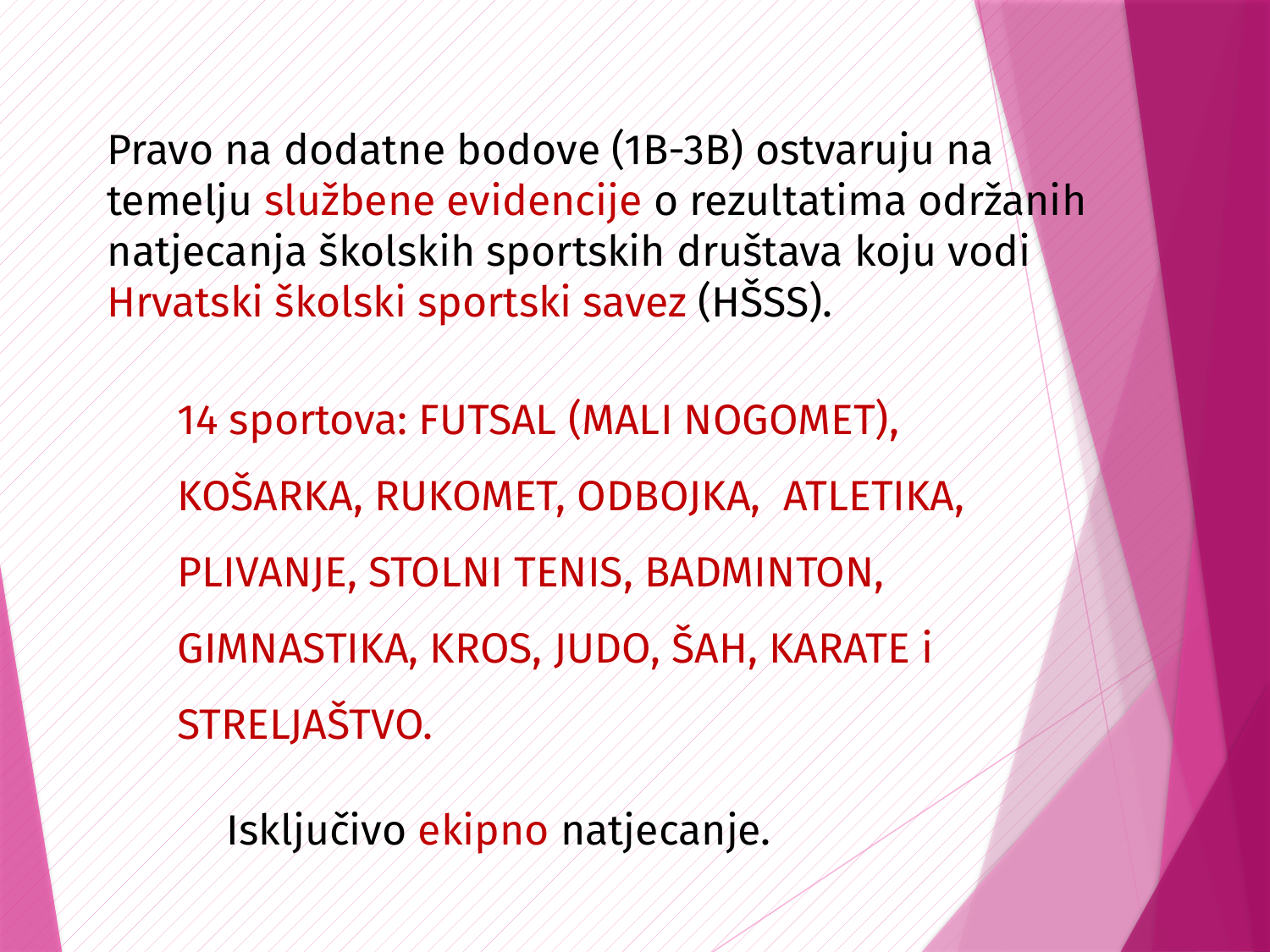

Pravo na dodatne bodove (1B-3B) ostvaruju na temelju službene evidencije o rezultatima održanih natjecanja školskih sportskih društava koju vodi Hrvatski školski sportski savez (HŠSS).
14 sportova: FUTSAL (MALI NOGOMET), KOŠARKA, RUKOMET, ODBOJKA,  ATLETIKA, PLIVANJE, STOLNI TENIS, BADMINTON, GIMNASTIKA, KROS, JUDO, ŠAH, KARATE i STRELJAŠTVO.
Isključivo ekipno natjecanje.